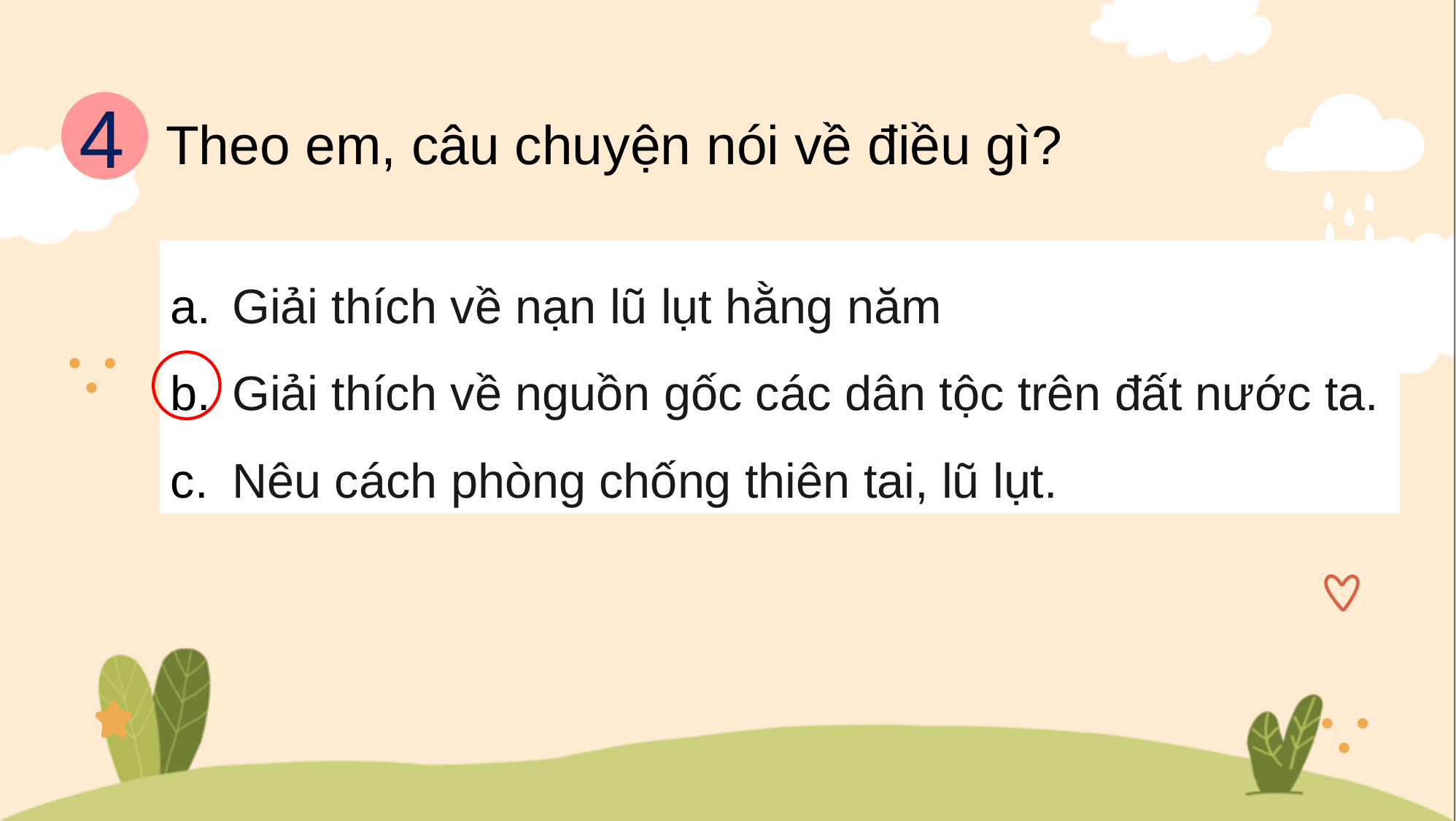

4
Theo em, câu chuyện nói về điều gì?
Giải thích về nạn lũ lụt hằng năm
Giải thích về nguồn gốc các dân tộc trên đất nước ta.
Nêu cách phòng chống thiên tai, lũ lụt.